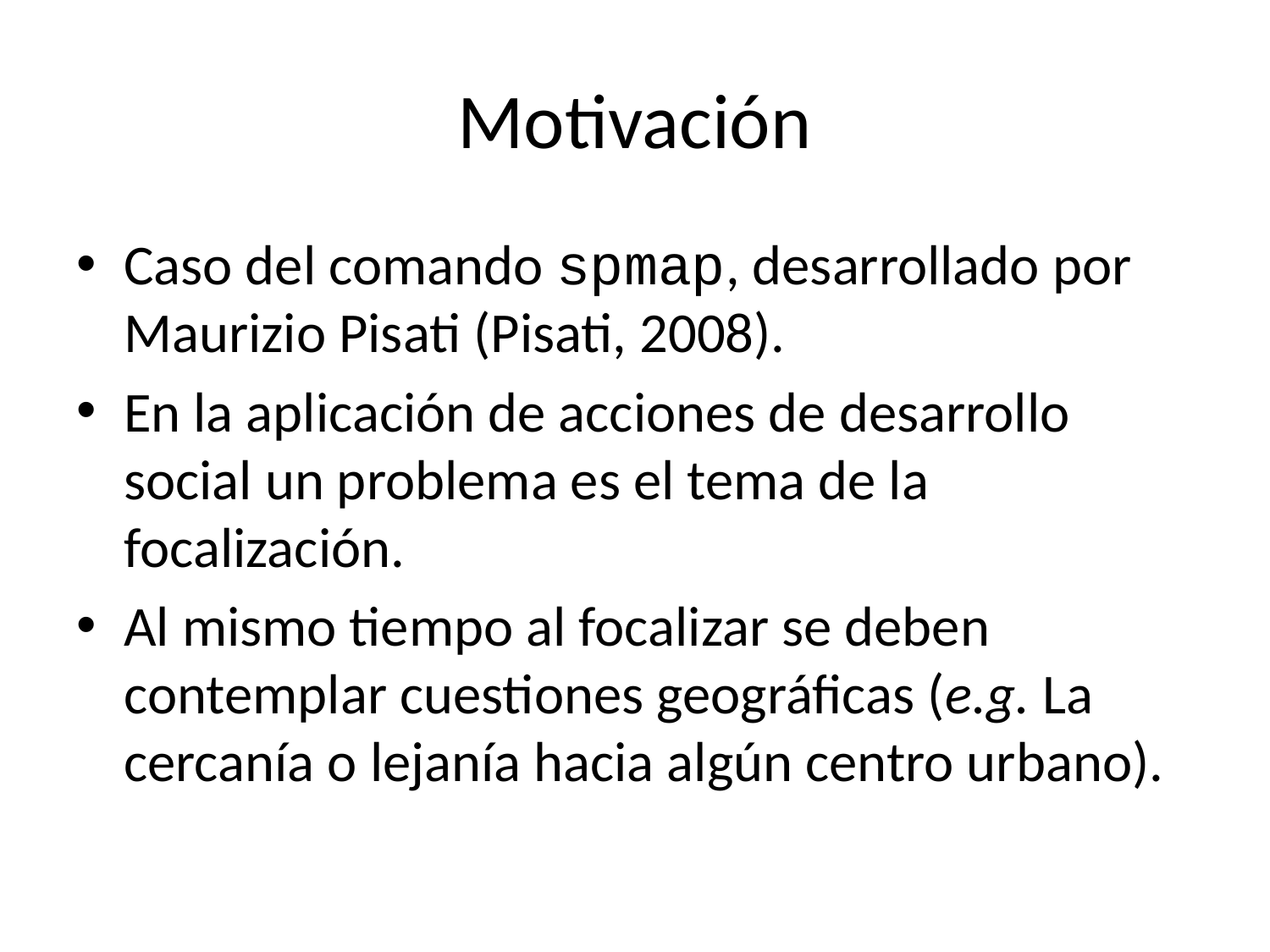

# Motivación
Caso del comando spmap, desarrollado por Maurizio Pisati (Pisati, 2008).
En la aplicación de acciones de desarrollo social un problema es el tema de la focalización.
Al mismo tiempo al focalizar se deben contemplar cuestiones geográficas (e.g. La cercanía o lejanía hacia algún centro urbano).